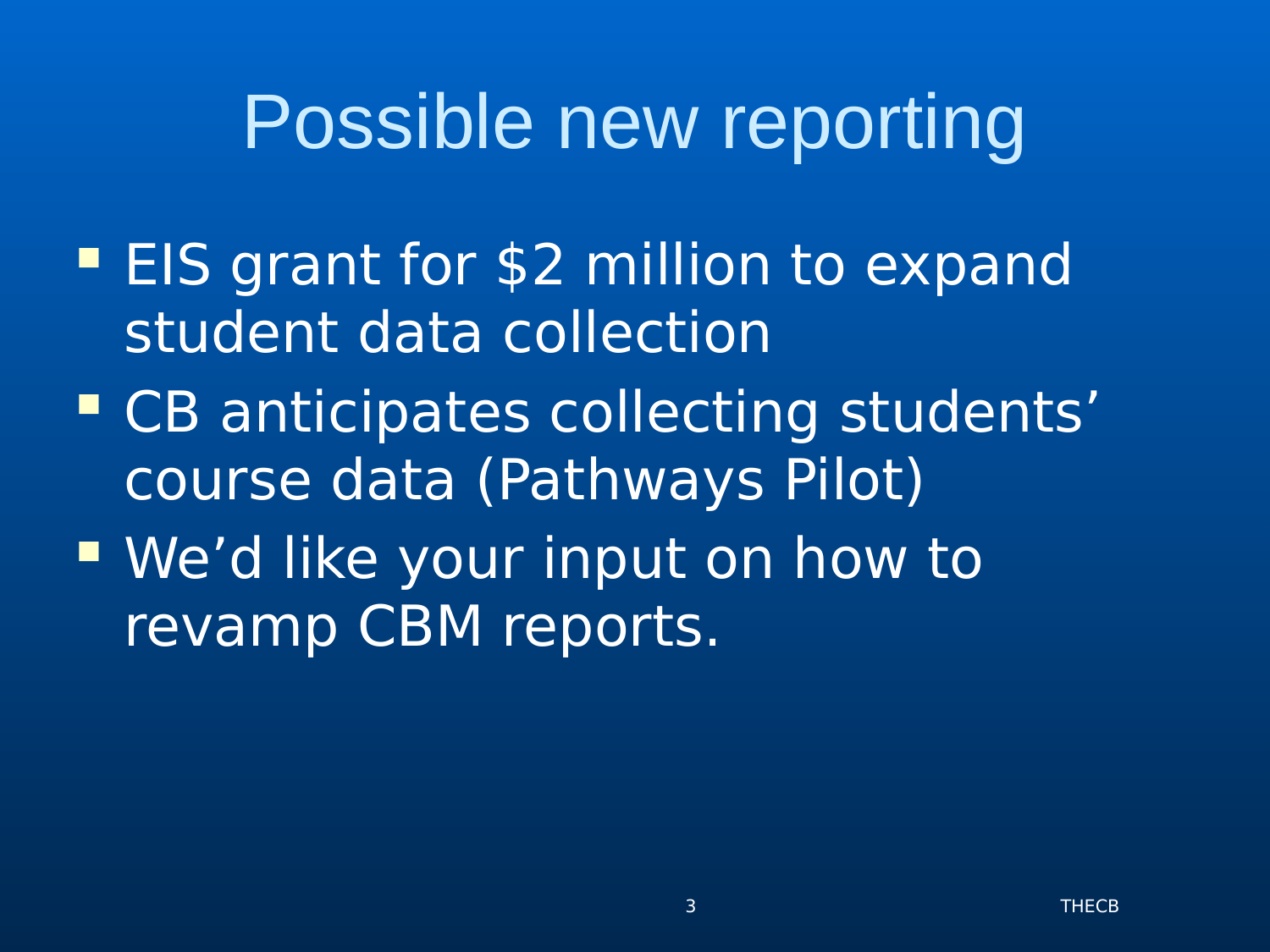

# Possible new reporting
EIS grant for $2 million to expand student data collection
CB anticipates collecting students’ course data (Pathways Pilot)
We’d like your input on how to revamp CBM reports.
3
THECB